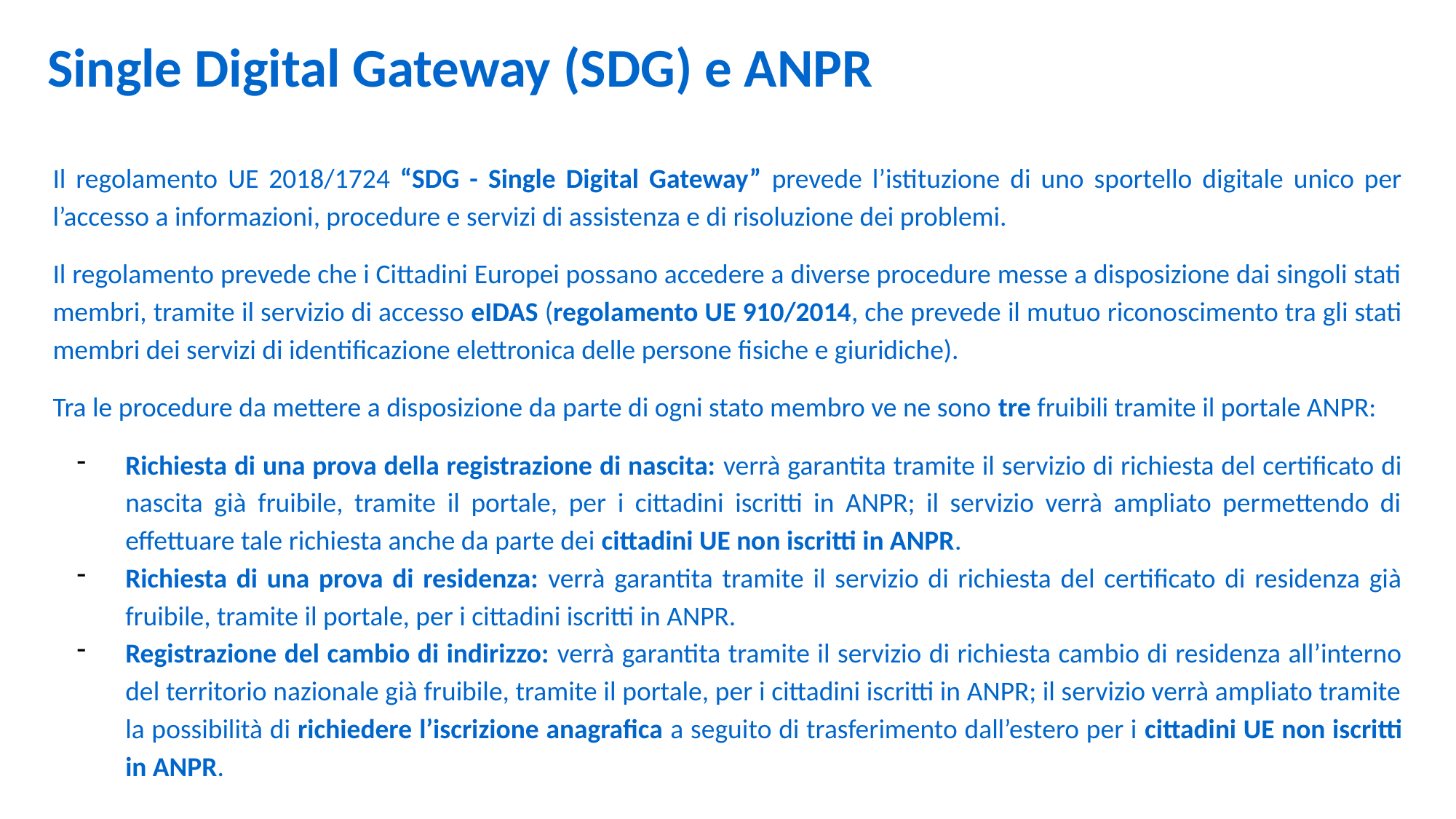

Single Digital Gateway (SDG) e ANPR
Il regolamento UE 2018/1724 “SDG - Single Digital Gateway” prevede l’istituzione di uno sportello digitale unico per l’accesso a informazioni, procedure e servizi di assistenza e di risoluzione dei problemi.
Il regolamento prevede che i Cittadini Europei possano accedere a diverse procedure messe a disposizione dai singoli stati membri, tramite il servizio di accesso eIDAS (regolamento UE 910/2014, che prevede il mutuo riconoscimento tra gli stati membri dei servizi di identificazione elettronica delle persone fisiche e giuridiche).
Tra le procedure da mettere a disposizione da parte di ogni stato membro ve ne sono tre fruibili tramite il portale ANPR:
Richiesta di una prova della registrazione di nascita: verrà garantita tramite il servizio di richiesta del certificato di nascita già fruibile, tramite il portale, per i cittadini iscritti in ANPR; il servizio verrà ampliato permettendo di effettuare tale richiesta anche da parte dei cittadini UE non iscritti in ANPR.
Richiesta di una prova di residenza: verrà garantita tramite il servizio di richiesta del certificato di residenza già fruibile, tramite il portale, per i cittadini iscritti in ANPR.
Registrazione del cambio di indirizzo: verrà garantita tramite il servizio di richiesta cambio di residenza all’interno del territorio nazionale già fruibile, tramite il portale, per i cittadini iscritti in ANPR; il servizio verrà ampliato tramite la possibilità di richiedere l’iscrizione anagrafica a seguito di trasferimento dall’estero per i cittadini UE non iscritti in ANPR.